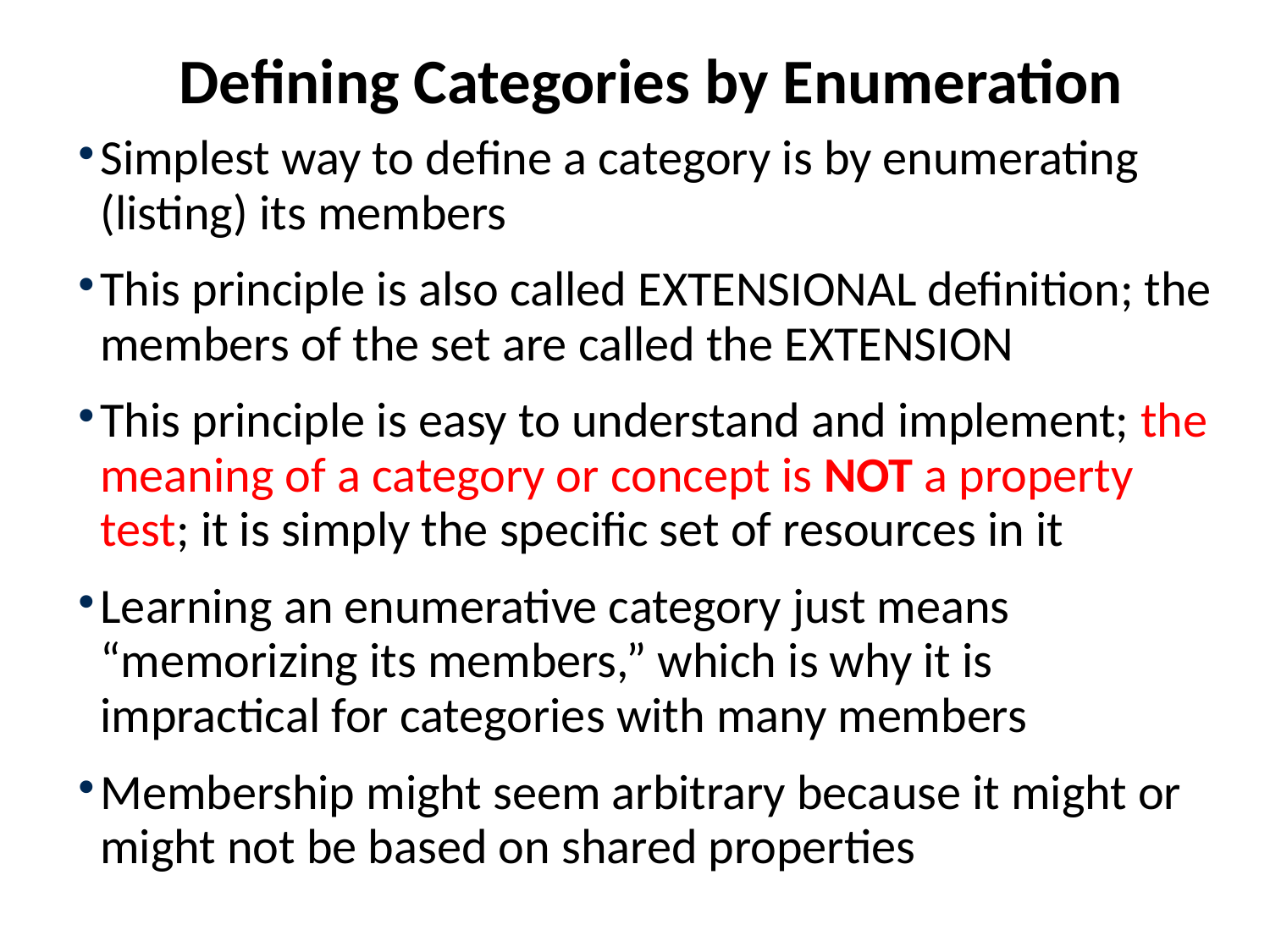

# Defining Categories by Enumeration
Simplest way to define a category is by enumerating (listing) its members
This principle is also called EXTENSIONAL definition; the members of the set are called the EXTENSION
This principle is easy to understand and implement; the meaning of a category or concept is NOT a property test; it is simply the specific set of resources in it
Learning an enumerative category just means “memorizing its members,” which is why it is impractical for categories with many members
Membership might seem arbitrary because it might or might not be based on shared properties